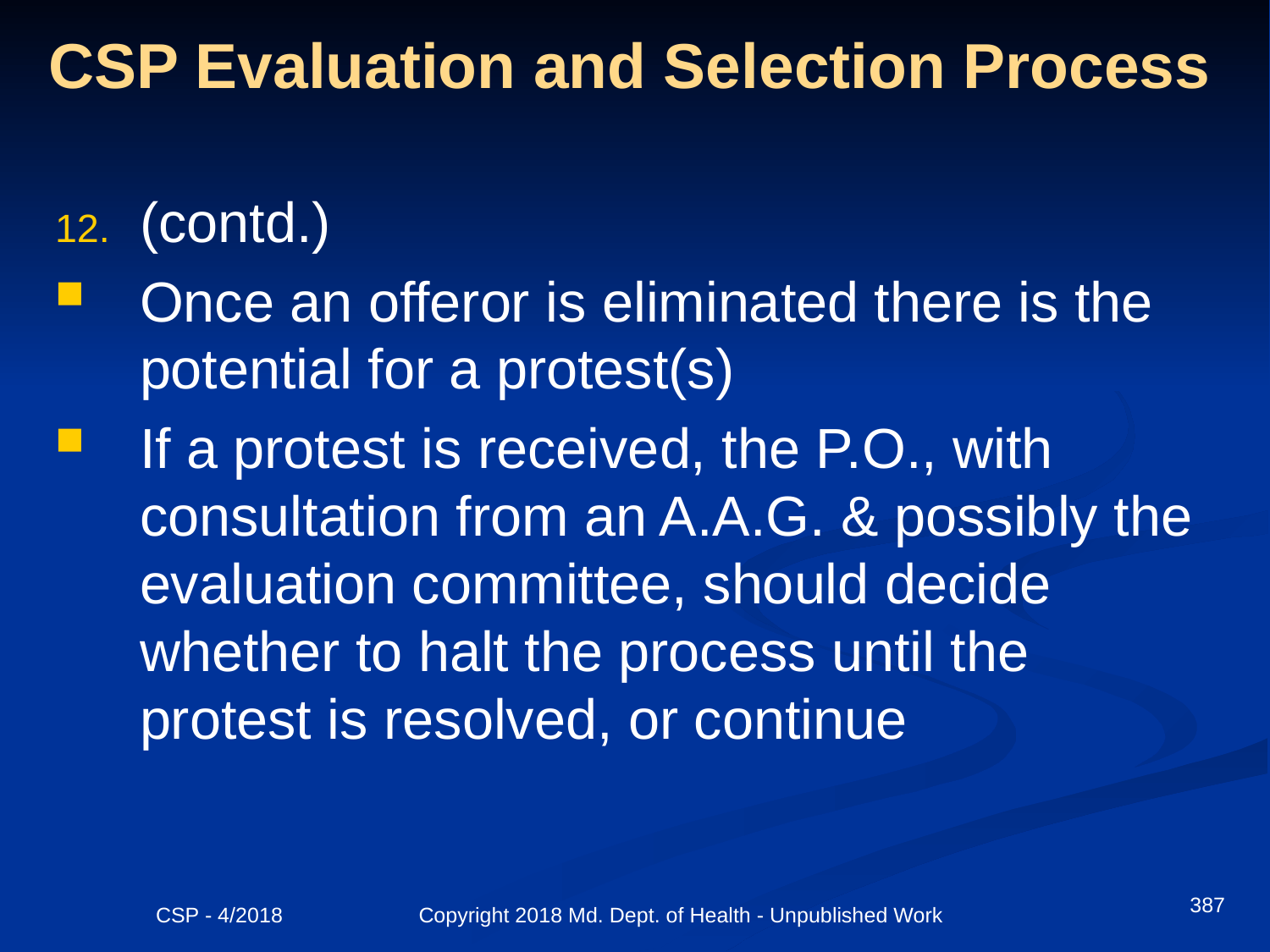

# CSP Evaluation and Selection Process
(contd.)
Once an offeror is eliminated there is the potential for a protest(s)
If a protest is received, the P.O., with consultation from an A.A.G. & possibly the evaluation committee, should decide whether to halt the process until the protest is resolved, or continue

387
CSP - 4/2018                       Copyright 2018 Md. Dept. of Health - Unpublished Work